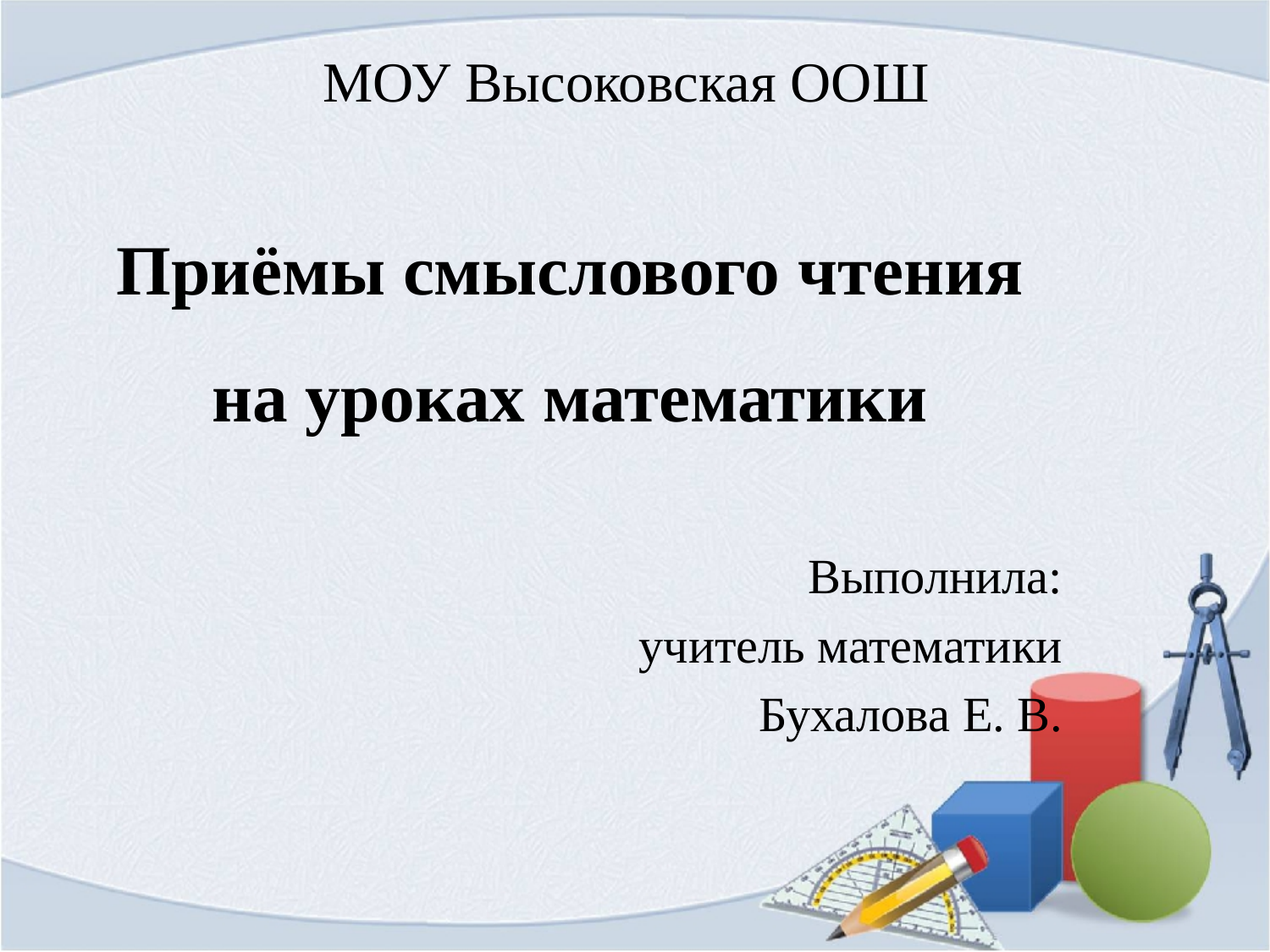

# МОУ Высоковская ООШ
Приёмы смыслового чтения на уроках математики

Выполнила:
учитель математики
Бухалова Е. В.